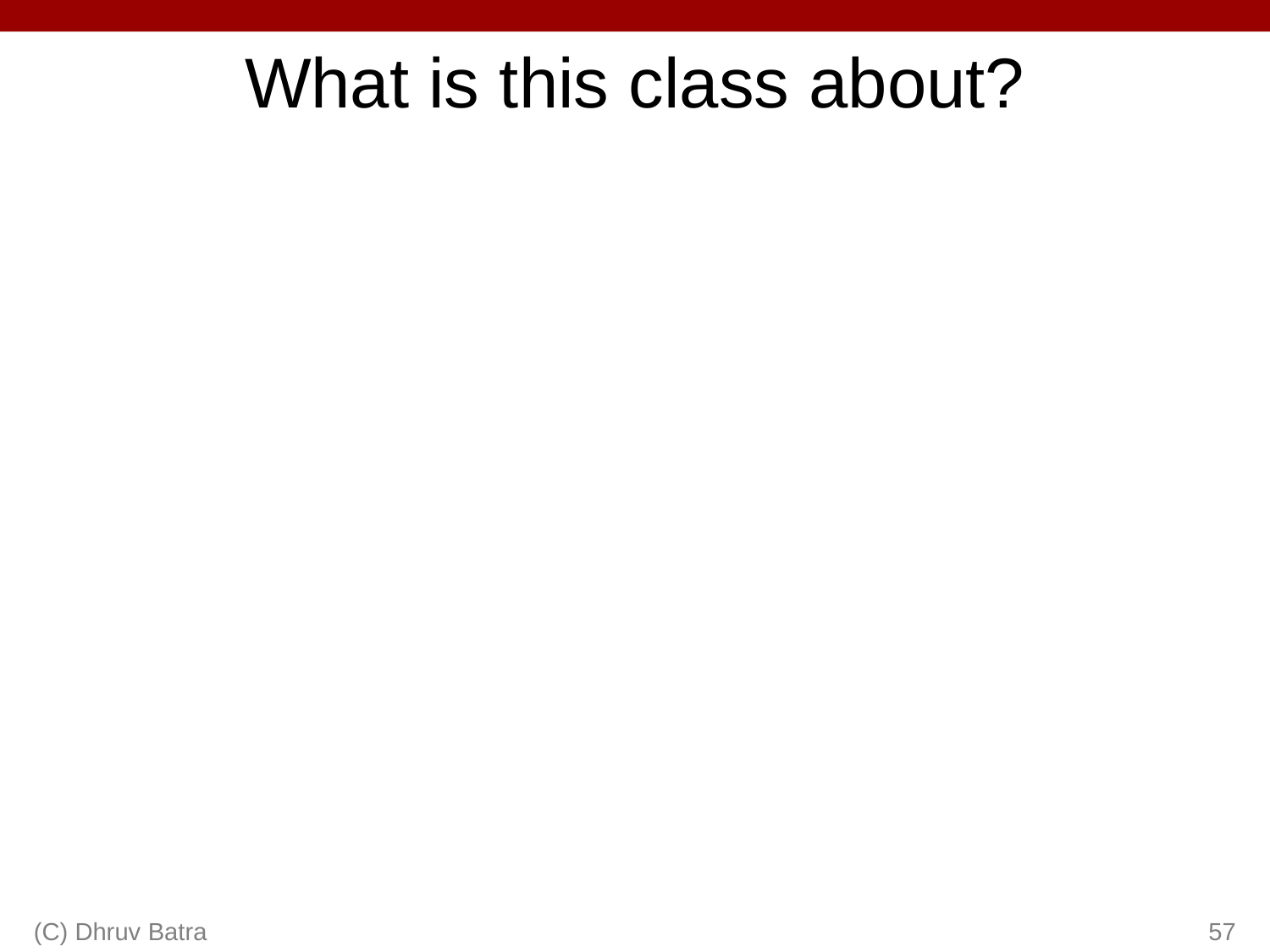

# What is this class about?

(C) Dhruv Batra
57